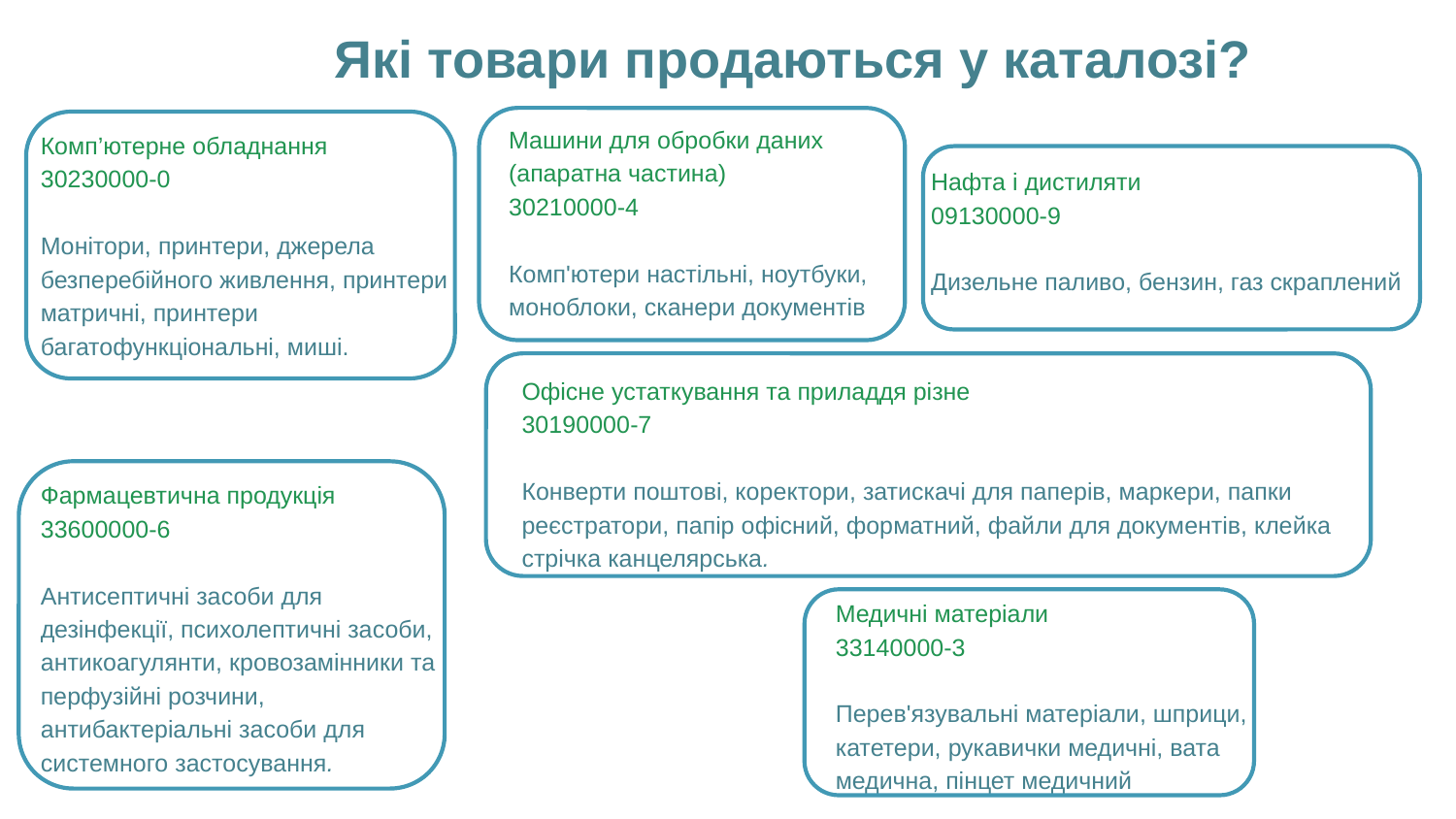

Які товари продаються у каталозі?
Машини для обробки даних (апаратна частина)
30210000-4

Комп'ютери настільні, ноутбуки, моноблоки, сканери документів

Комп’ютерне обладнання
30230000-0

Монітори, принтери, джерела безперебійного живлення, принтери матричні, принтери багатофункціональні, миші.

Нафта і дистиляти
09130000-9

Дизельне паливо, бензин, газ скраплений

Офісне устаткування та приладдя різне
30190000-7

Конверти поштові, коректори, затискачі для паперів, маркери, папки реєстратори, папір офісний, форматний, файли для документів, клейка стрічка канцелярська.

Фармацевтична продукція
33600000-6

Антисептичні засоби для дезінфекції, психолептичні засоби, антикоагулянти, кровозамінники та перфузійні розчини, антибактеріальні засоби для системного застосування.
Медичні матеріали
33140000-3

Перев'язувальні матеріали, шприци, катетери, рукавички медичні, вата медична, пінцет медичний